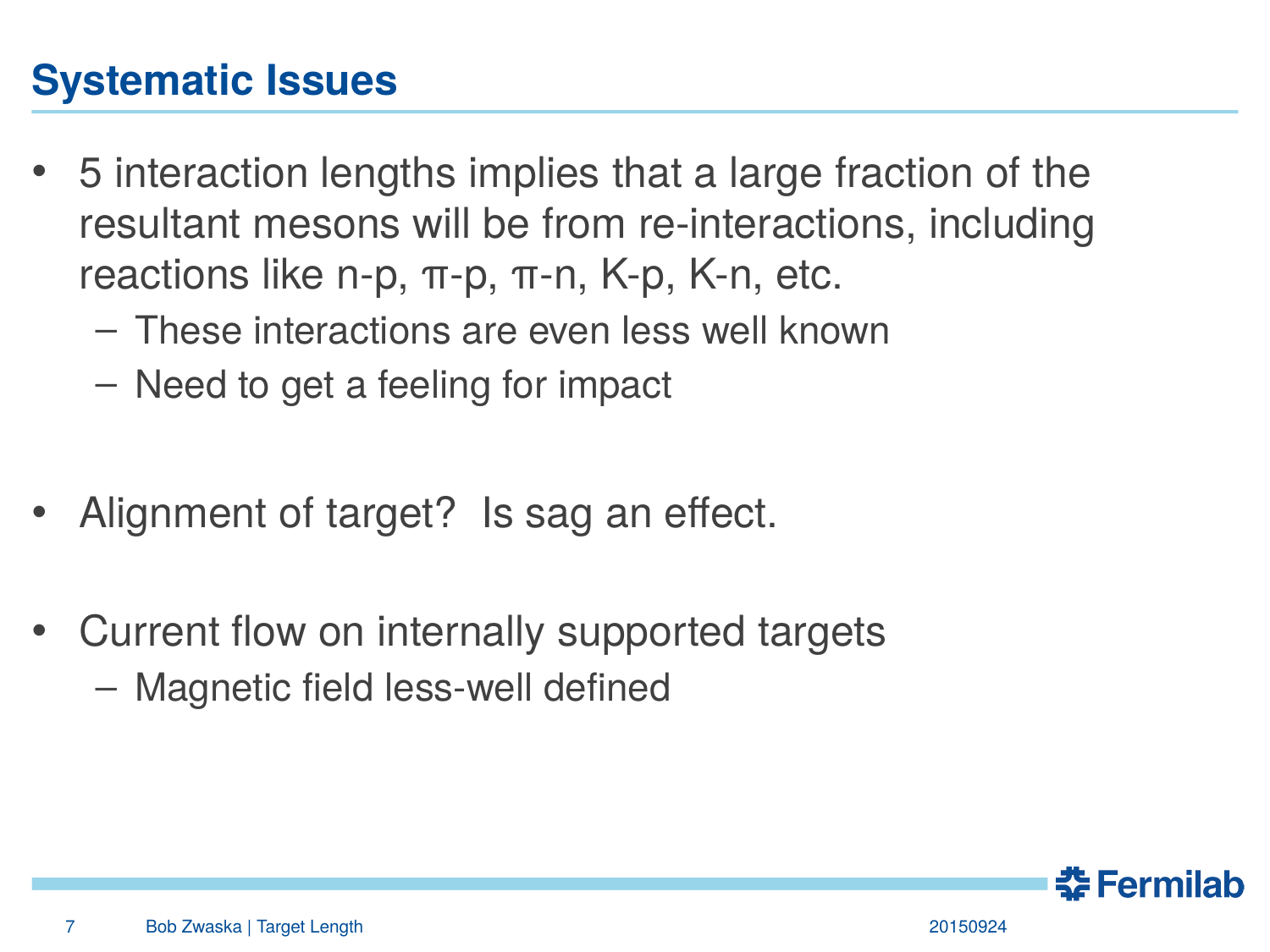

# Systematic Issues
5 interaction lengths implies that a large fraction of the resultant mesons will be from re-interactions, including reactions like n-p, π-p, π-n, K-p, K-n, etc.
These interactions are even less well known
Need to get a feeling for impact

Alignment of target?  Is sag an effect.

Current flow on internally supported targets
Magnetic field less-well defined